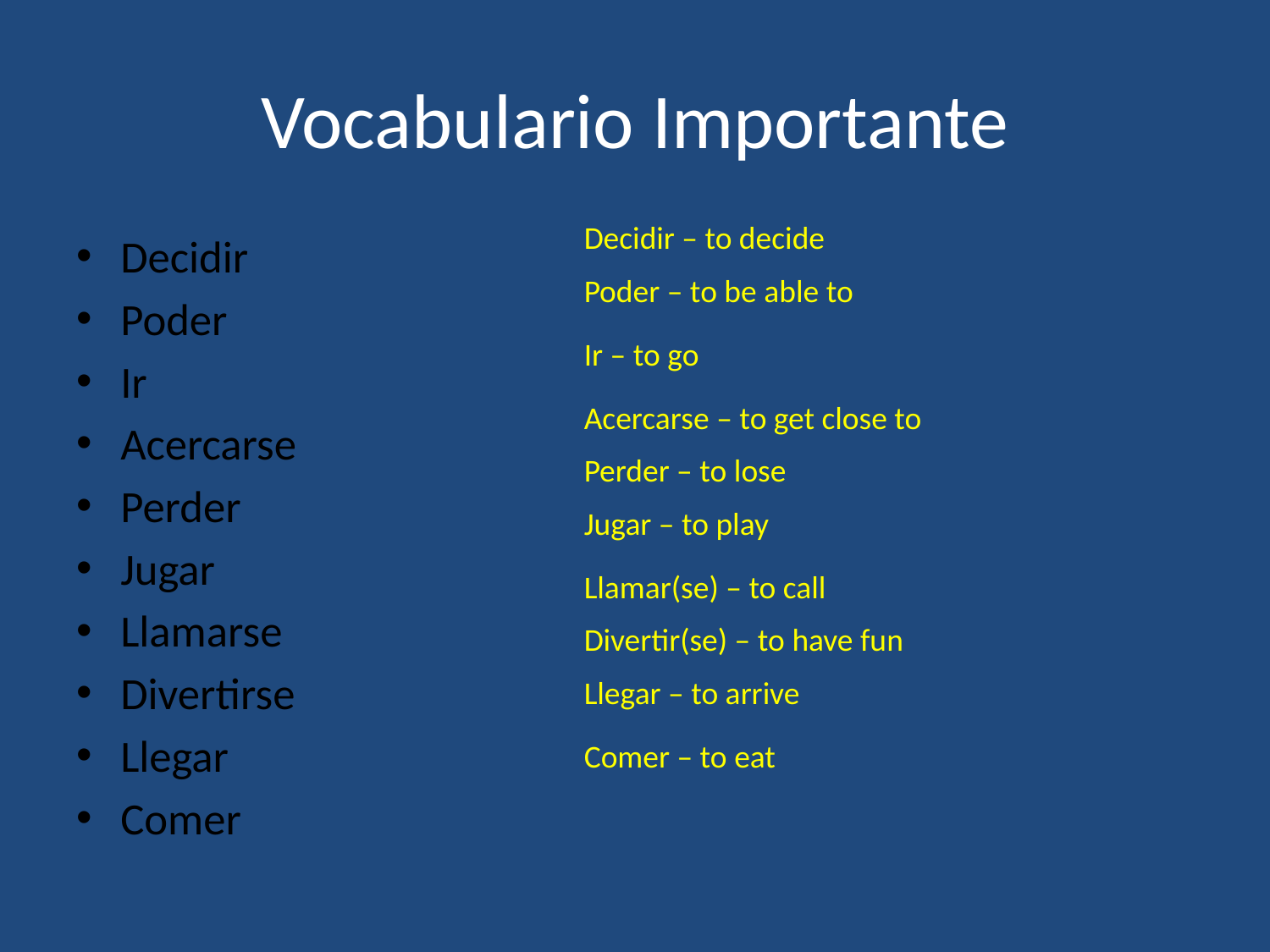

# Vocabulario Importante
Decidir – to decide
Decidir
Poder
Ir
Acercarse
Perder
Jugar
Llamarse
Divertirse
Llegar
Comer

Poder – to be able to
Ir – to go
Acercarse – to get close to
Perder – to lose
Jugar – to play
Llamar(se) – to call
Divertir(se) – to have fun
Llegar – to arrive
Comer – to eat